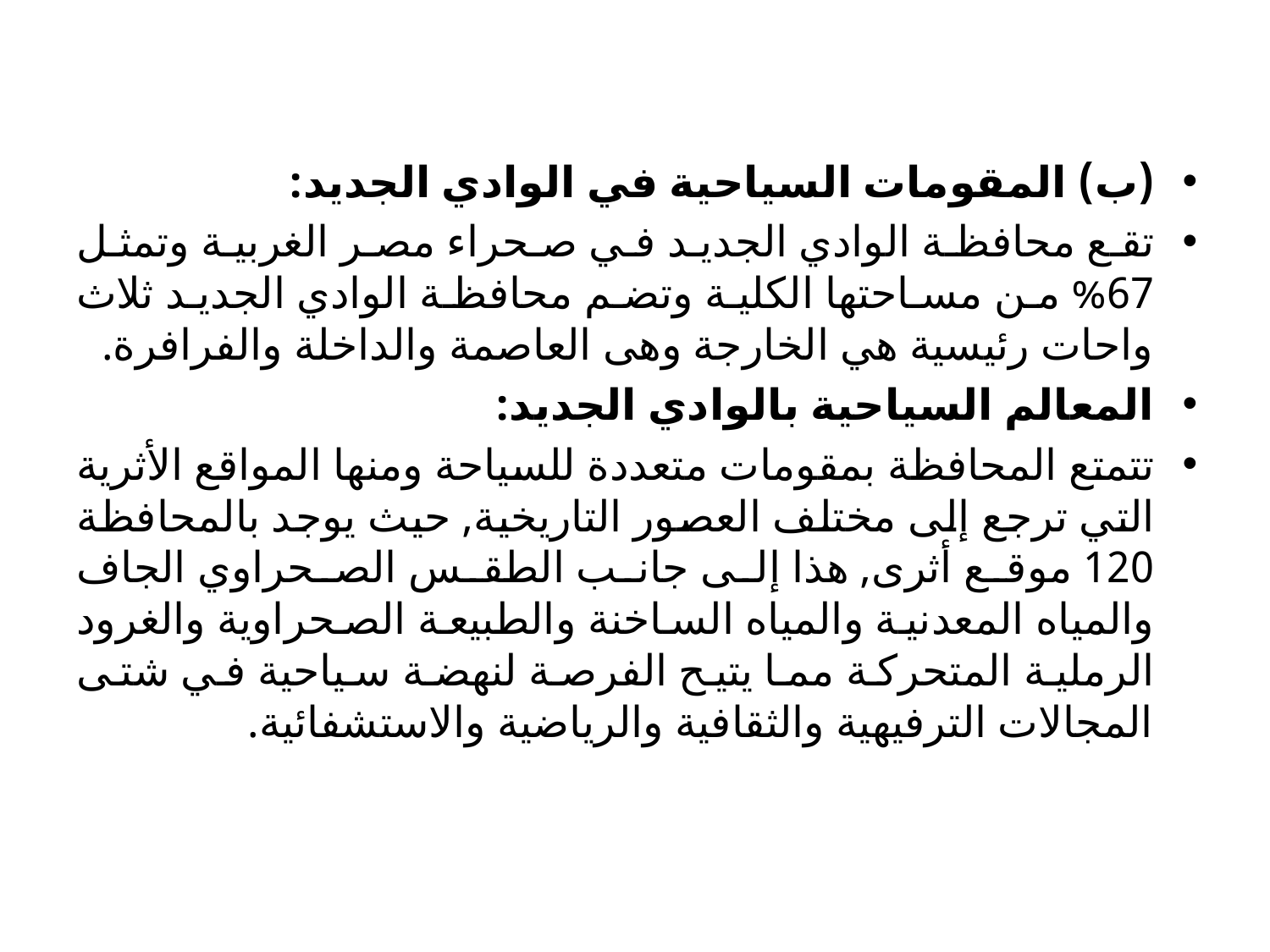

(ب) المقومات السياحية في الوادي الجديد:
تقع محافظة الوادي الجديد في صحراء مصر الغربية وتمثل 67% من مساحتها الكلية وتضم محافظة الوادي الجديد ثلاث واحات رئيسية هي الخارجة وهى العاصمة والداخلة والفرافرة.
المعالم السياحية بالوادي الجديد:
تتمتع المحافظة بمقومات متعددة للسياحة ومنها المواقع الأثرية التي ترجع إلى مختلف العصور التاريخية, حيث يوجد بالمحافظة 120 موقع أثرى, هذا إلى جانب الطقس الصحراوي الجاف والمياه المعدنية والمياه الساخنة والطبيعة الصحراوية والغرود الرملية المتحركة مما يتيح الفرصة لنهضة سياحية في شتى المجالات الترفيهية والثقافية والرياضية والاستشفائية.